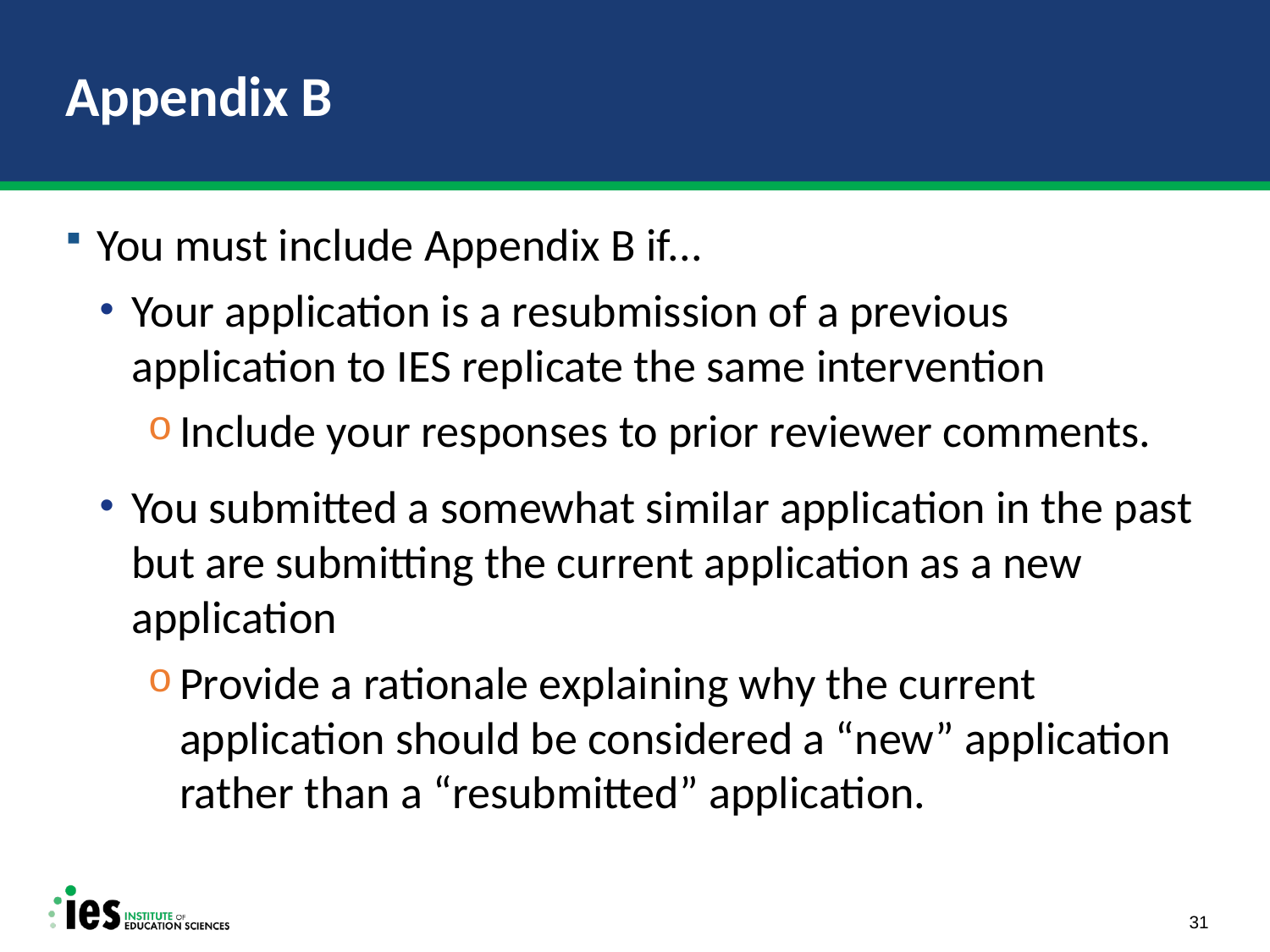

# Appendix B
You must include Appendix B if...
Your application is a resubmission of a previous  application to IES replicate the same intervention
Include your responses to prior reviewer comments.
You submitted a somewhat similar application in the past but are submitting the current application as a new application
Provide a rationale explaining why the current application should be considered a “new” application rather than a “resubmitted” application.
31